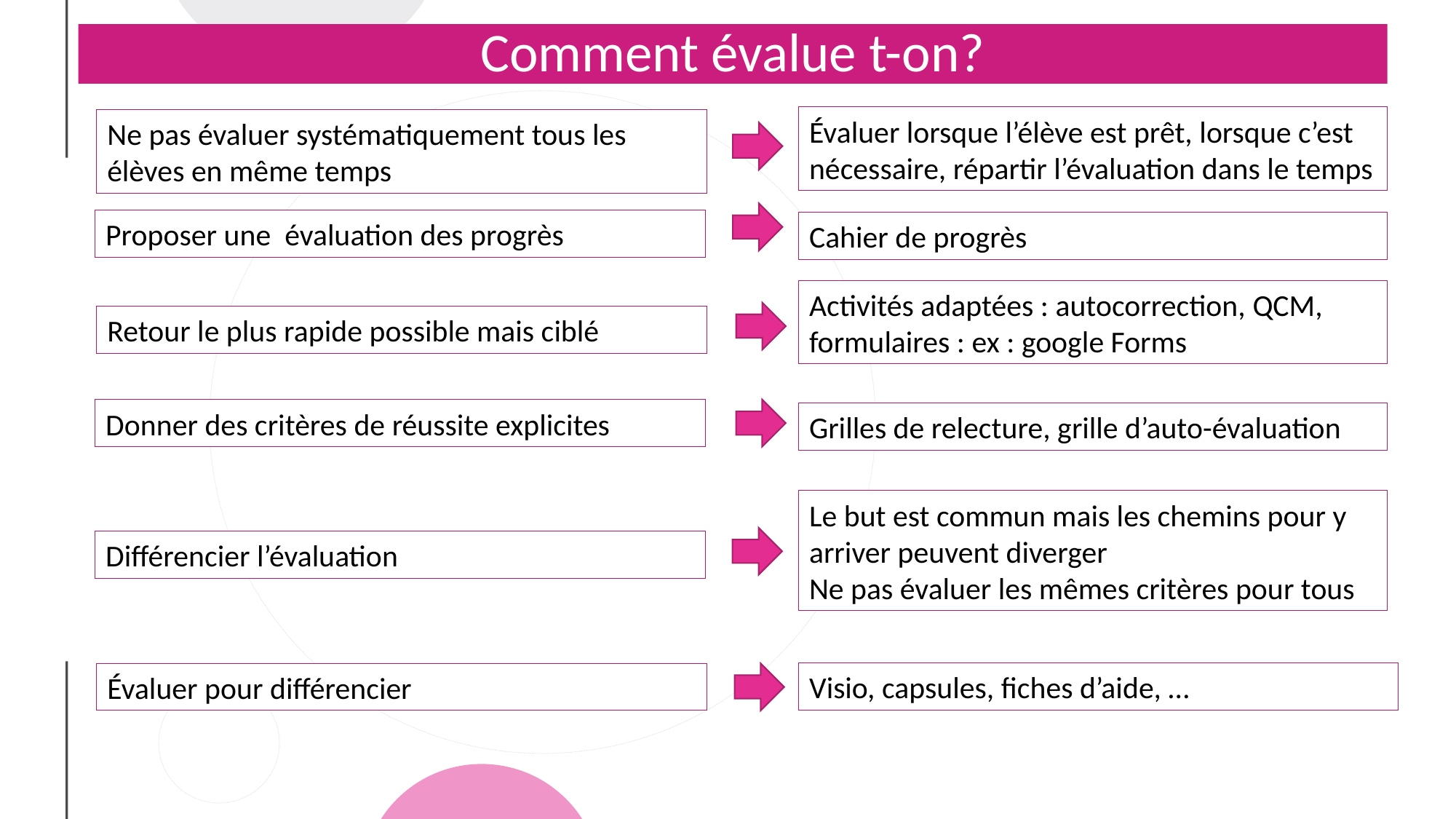

# Comment évalue t-on?
6
Évaluer lorsque l’élève est prêt, lorsque c’est nécessaire, répartir l’évaluation dans le temps
Ne pas évaluer systématiquement tous les élèves en même temps

Proposer une  évaluation des progrès
Cahier de progrès

Activités adaptées : autocorrection, QCM, formulaires : ex : google Forms

Retour le plus rapide possible mais ciblé
Donner des critères de réussite explicites

Grilles de relecture, grille d’auto-évaluation
Le but est commun mais les chemins pour y arriver peuvent diverger
Ne pas évaluer les mêmes critères pour tous

Différencier l’évaluation
Visio, capsules, fiches d’aide, …
Évaluer pour différencier